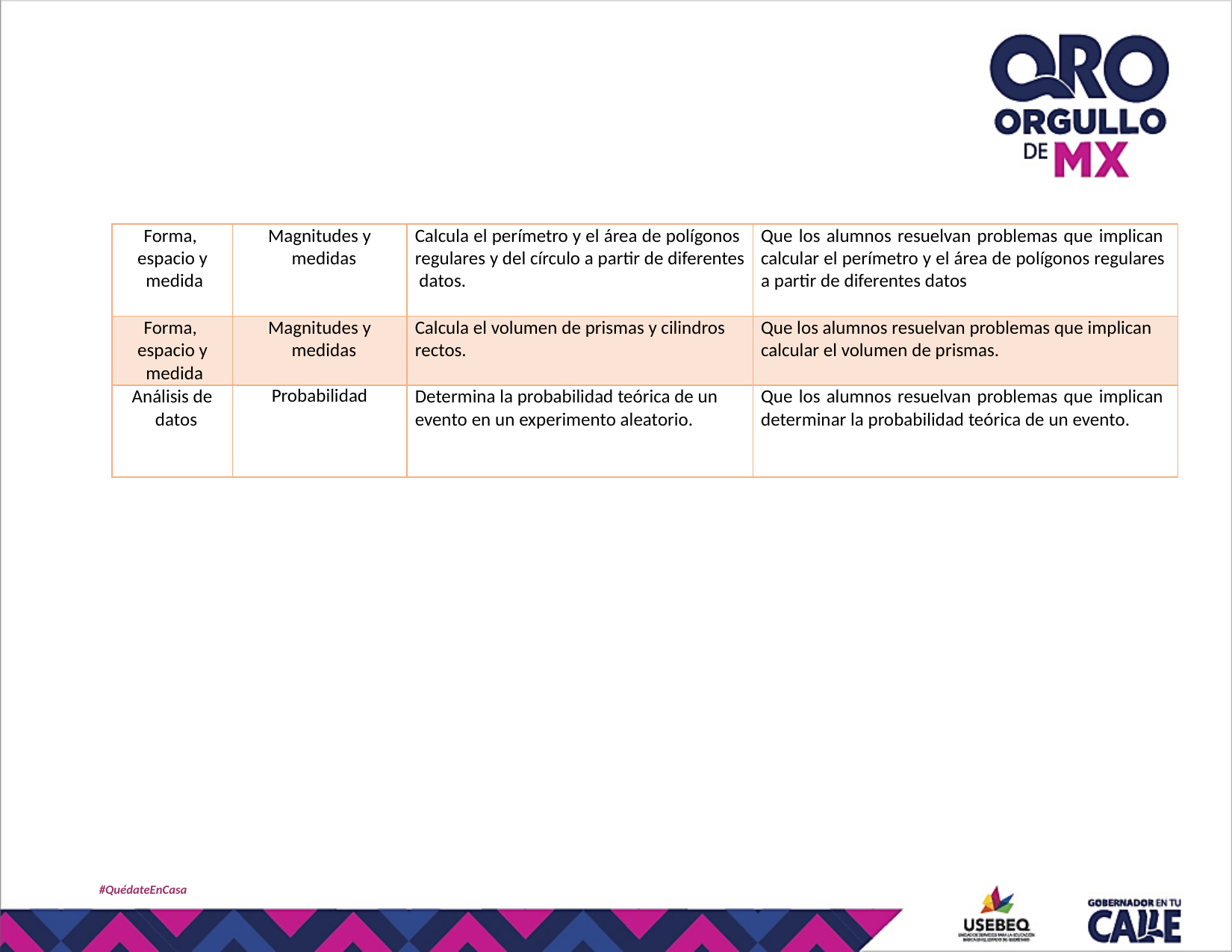

| Forma, espacio y medida | Magnitudes y medidas | Calcula el perímetro y el área de polígonos regulares y del círculo a partir de diferentes datos. | Que los alumnos resuelvan problemas que implican calcular el perímetro y el área de polígonos regulares a partir de diferentes datos |
| --- | --- | --- | --- |
| Forma, espacio y medida | Magnitudes y medidas | Calcula el volumen de prismas y cilindros rectos. | Que los alumnos resuelvan problemas que implican calcular el volumen de prismas. |
| Análisis de datos | Probabilidad | Determina la probabilidad teórica de un evento en un experimento aleatorio. | Que los alumnos resuelvan problemas que implican determinar la probabilidad teórica de un evento. |
#QuédateEnCasa